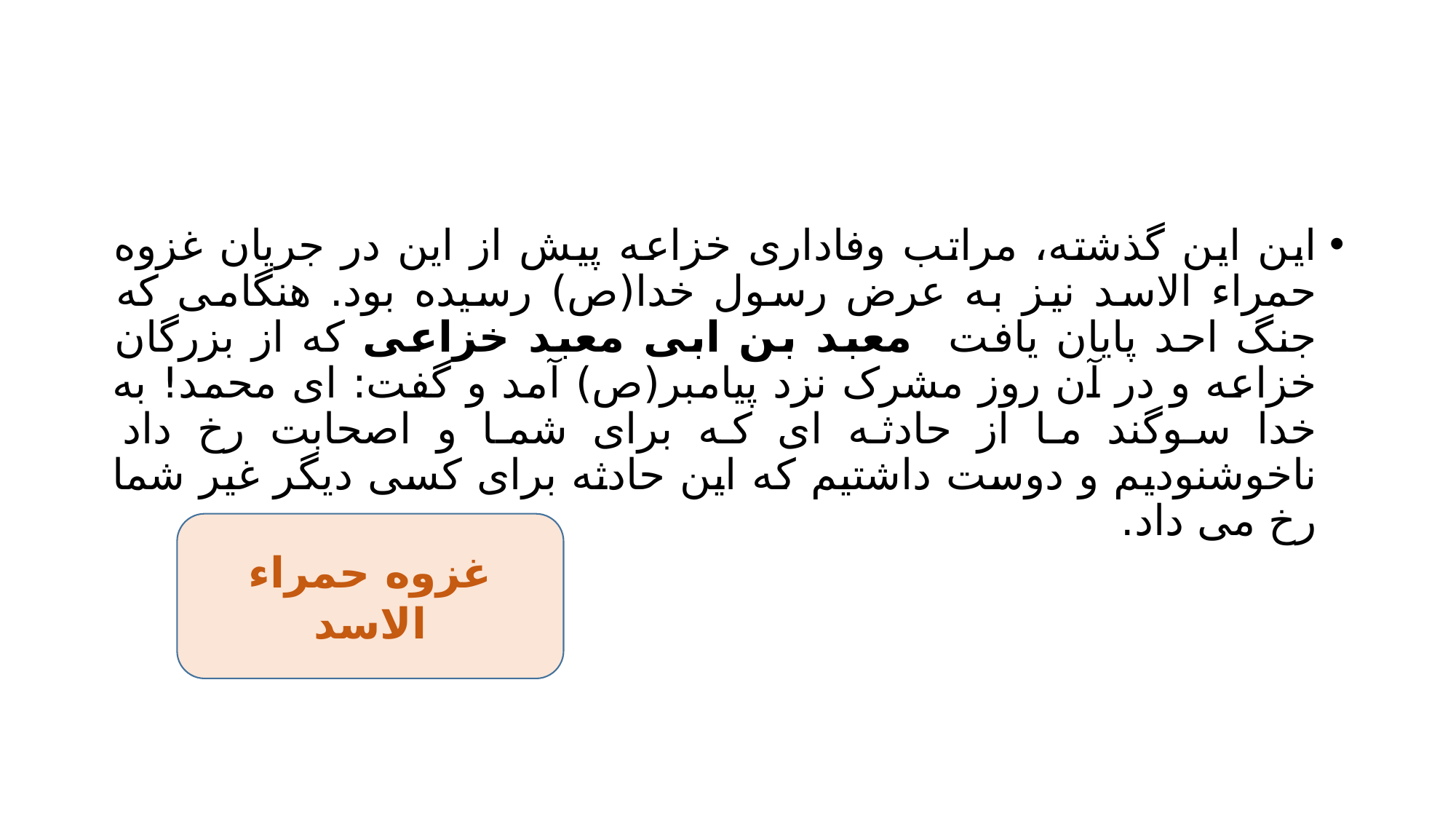

#
این این گذشته، مراتب وفاداری خزاعه پیش از این در جریان غزوه حمراء الاسد نیز به عرض رسول خدا(ص) رسیده بود. هنگامی که جنگ احد پایان یافت  معبد بن ابی معبد خزاعی که از بزرگان خزاعه و در آن روز مشرک نزد پیامبر(ص) آمد و گفت: ای محمد! به خدا سوگند ما از حادثه ای که برای شما و اصحابت رخ داد ناخوشنودیم و دوست داشتیم که این حادثه برای کسی دیگر غیر شما رخ می داد.

غزوه حمراء الاسد